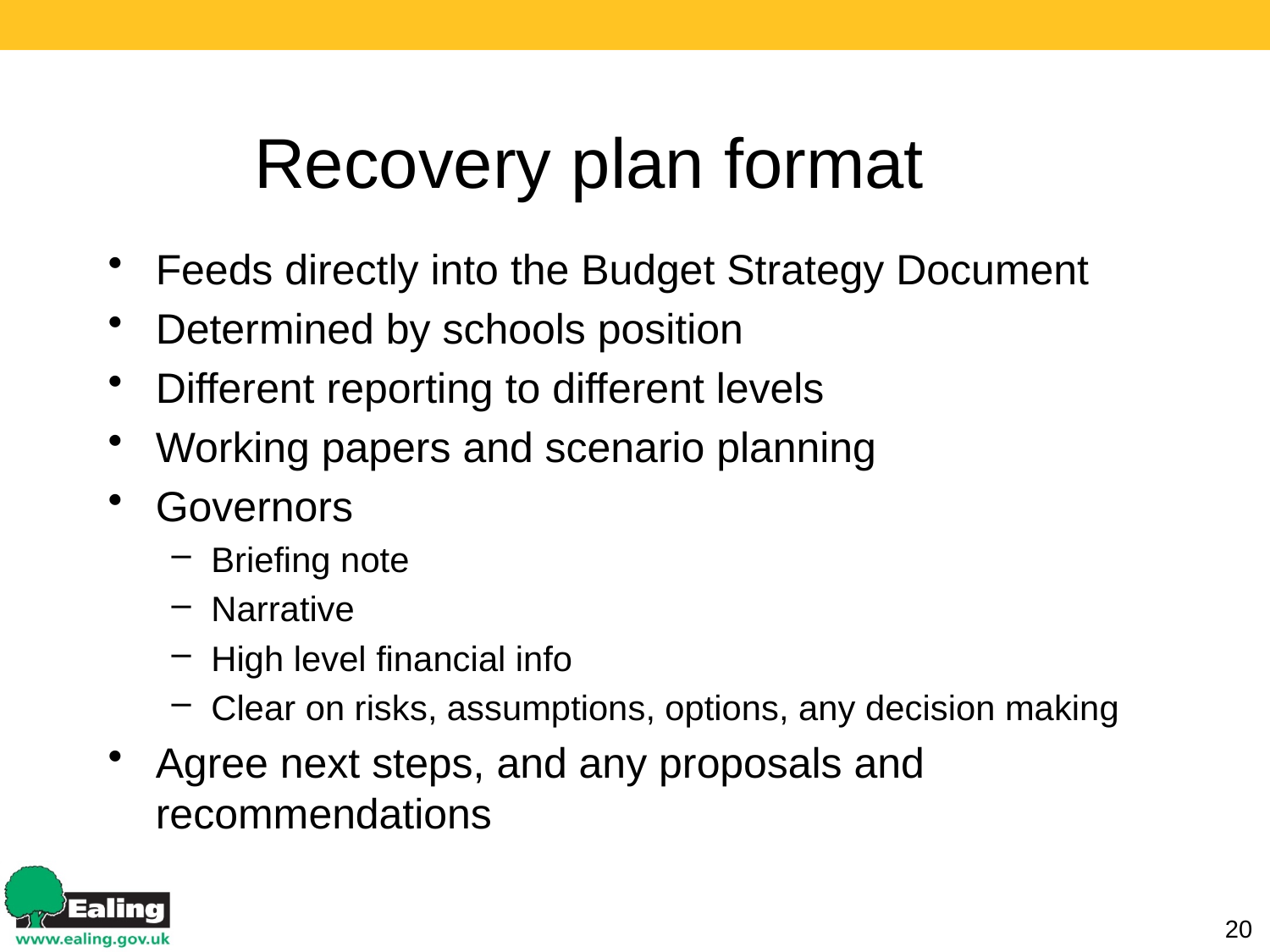

# Recovery plan format
Feeds directly into the Budget Strategy Document
Determined by schools position
Different reporting to different levels
Working papers and scenario planning
Governors
Briefing note
Narrative
High level financial info
Clear on risks, assumptions, options, any decision making
Agree next steps, and any proposals and recommendations
20